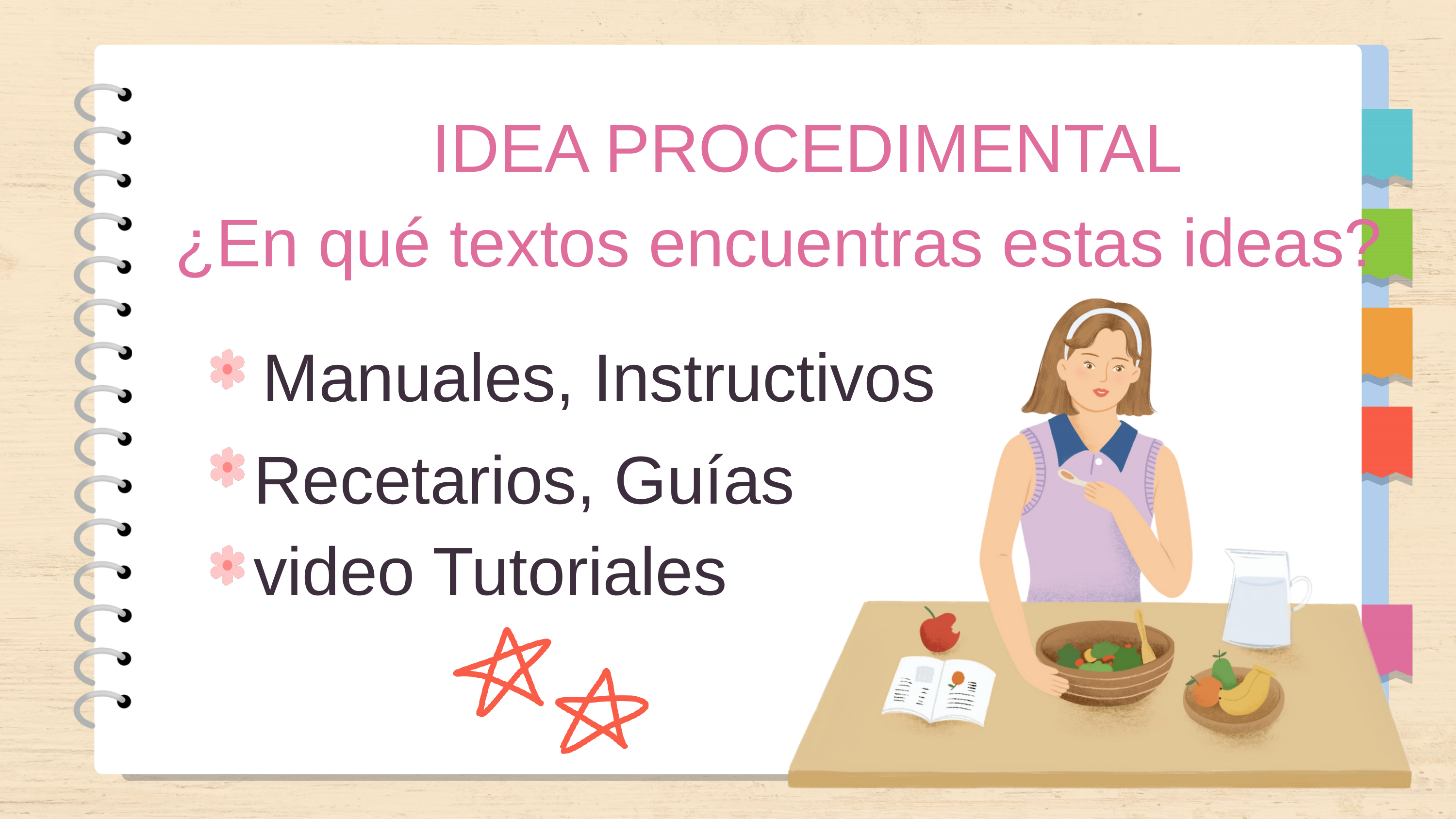

IDEA PROCEDIMENTAL
¿En qué textos encuentras estas ideas?

Manuales, Instructivos

Recetarios, Guías

video Tutoriales